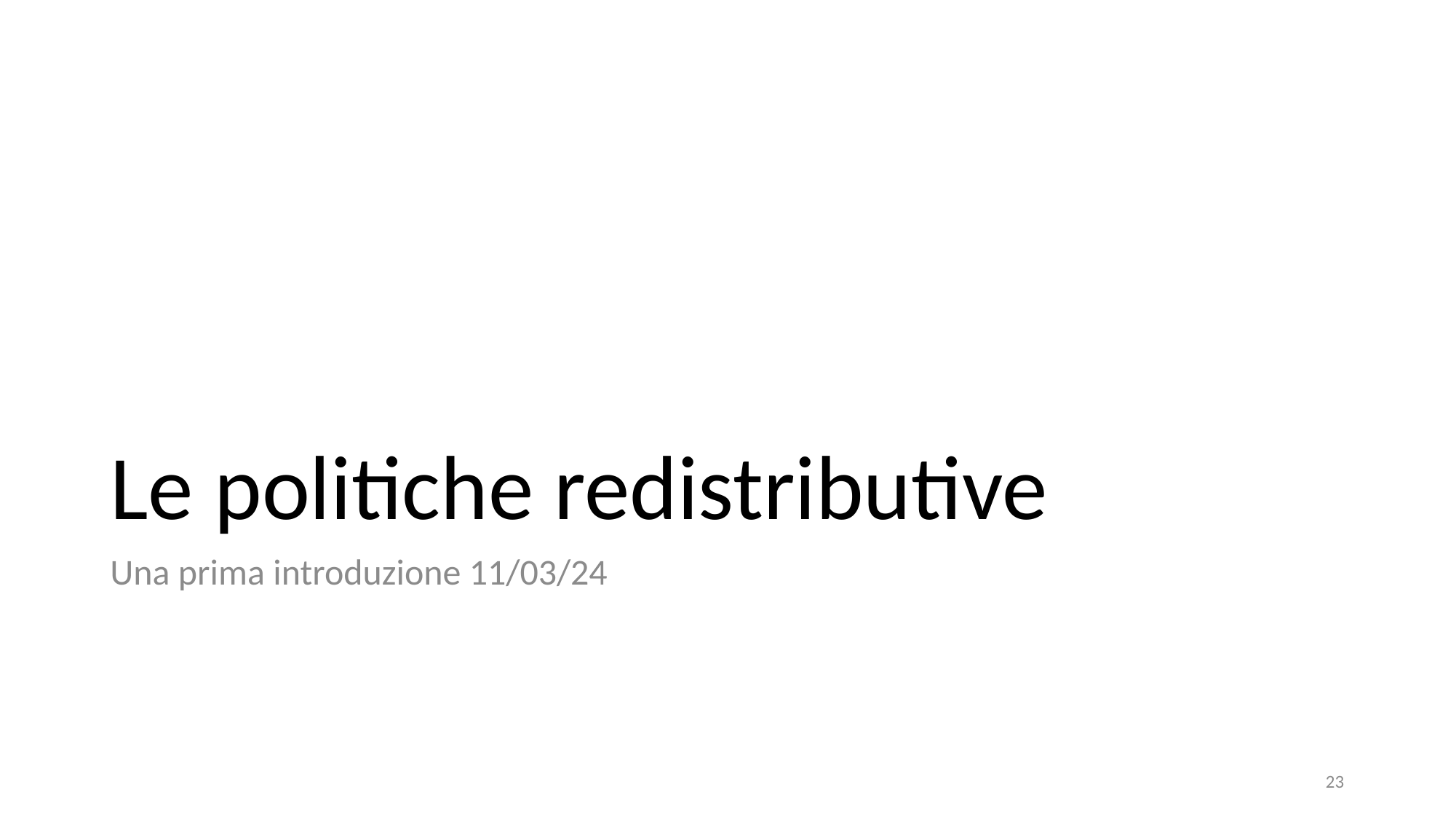

# Le politiche redistributive
Una prima introduzione 11/03/24
23